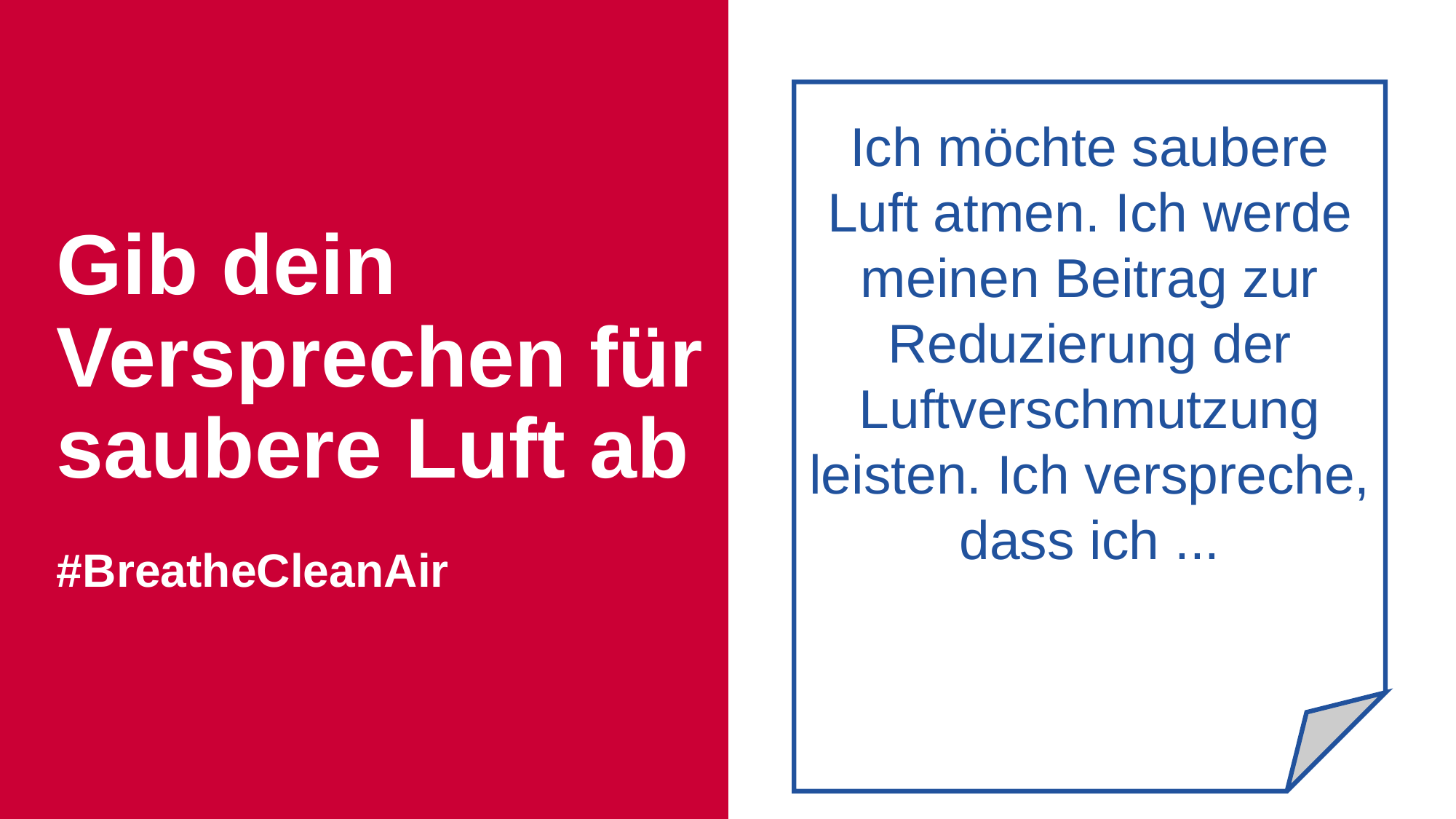

Ich möchte saubere Luft atmen. Ich werde meinen Beitrag zur Reduzierung der Luftverschmutzung leisten. Ich verspreche, dass ich ...
# Gib dein Versprechen für saubere Luft ab #BreatheCleanAir